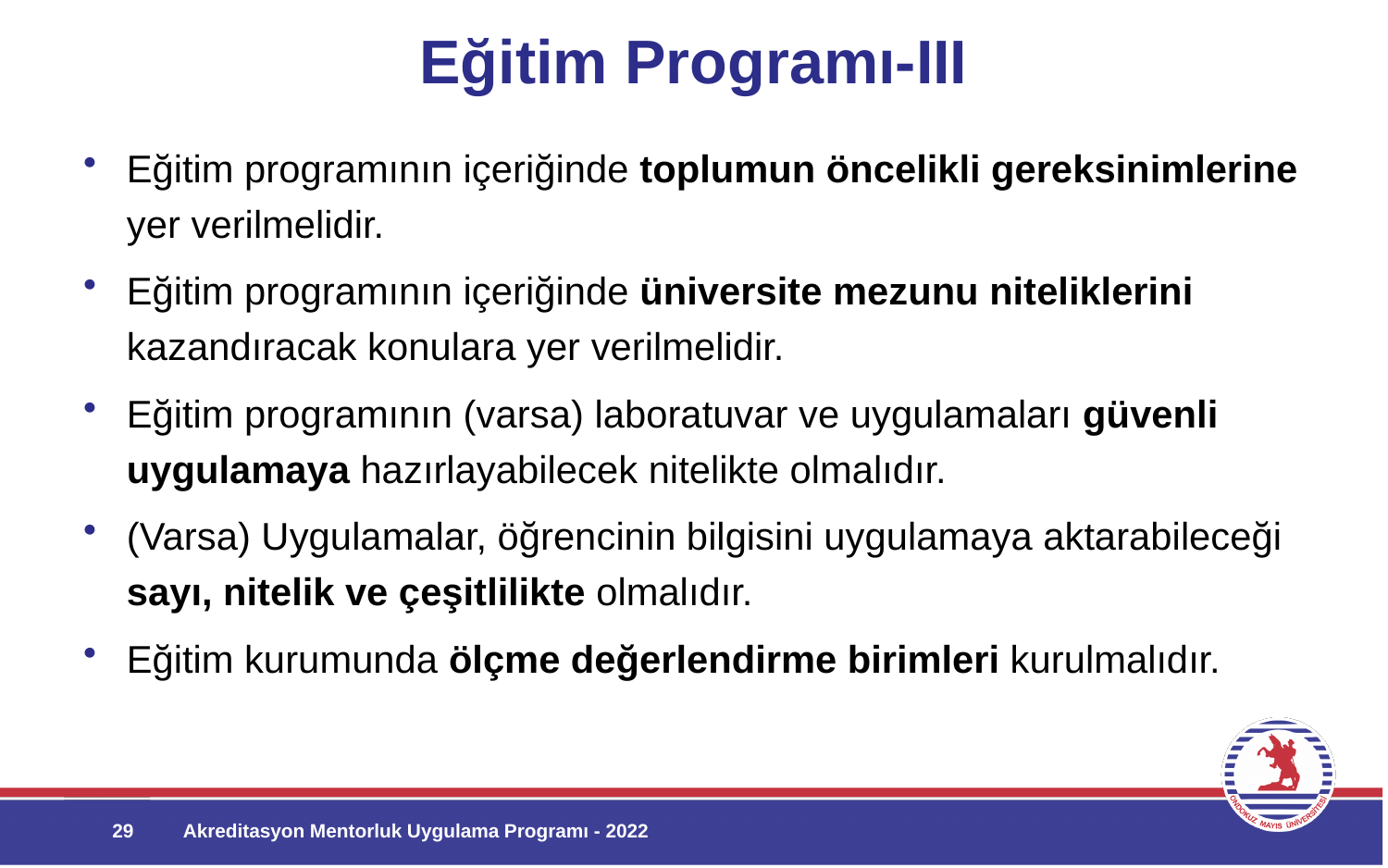

# Eğitim Programı-III
Eğitim programının içeriğinde toplumun öncelikli gereksinimlerine yer verilmelidir.
Eğitim programının içeriğinde üniversite mezunu niteliklerini kazandıracak konulara yer verilmelidir.
Eğitim programının (varsa) laboratuvar ve uygulamaları güvenli uygulamaya hazırlayabilecek nitelikte olmalıdır.
(Varsa) Uygulamalar, öğrencinin bilgisini uygulamaya aktarabileceği sayı, nitelik ve çeşitlilikte olmalıdır.
Eğitim kurumunda ölçme değerlendirme birimleri kurulmalıdır.
29
Akreditasyon Mentorluk Uygulama Programı - 2022